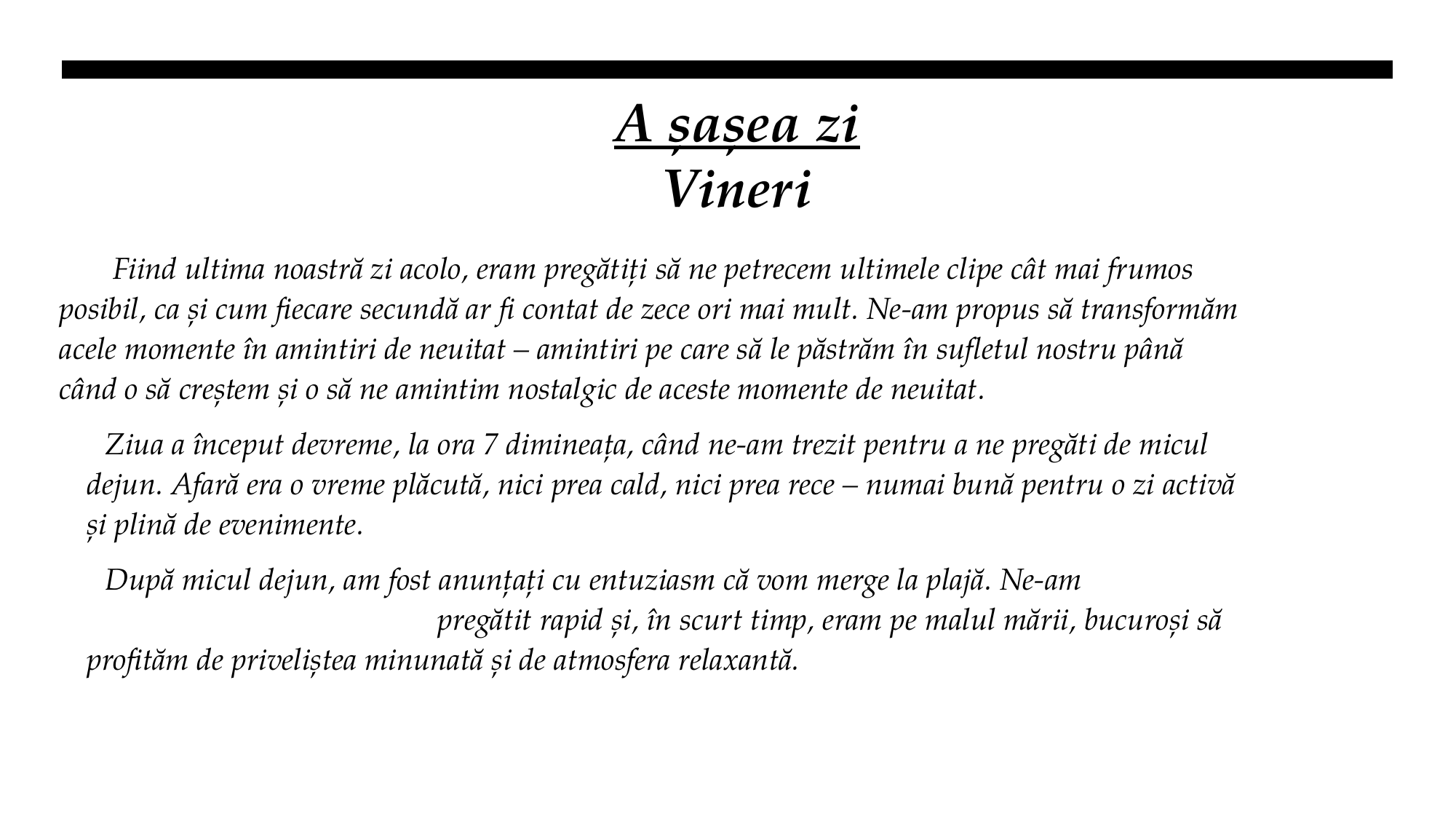

A șașea zi
Vineri
       Fiind ultima noastră zi acolo, eram pregătiți să ne petrecem ultimele clipe cât mai frumos posibil, ca și cum fiecare secundă ar fi contat de zece ori mai mult. Ne-am propus să transformăm acele momente în amintiri de neuitat – amintiri pe care să le păstrăm în sufletul nostru până când o să creștem și o să ne amintim nostalgic de aceste momente de neuitat.
      Ziua a început devreme, la ora 7 dimineața, când ne-am trezit pentru a ne pregăti de micul dejun. Afară era o vreme plăcută, nici prea cald, nici prea rece – numai bună pentru o zi activă și plină de evenimente.
      După micul dejun, am fost anunțați cu entuziasm că vom merge la plajă. Ne-am                                                                   pregătit rapid și, în scurt timp, eram pe malul mării, bucuroși să profităm de priveliștea minunată și de atmosfera relaxantă.